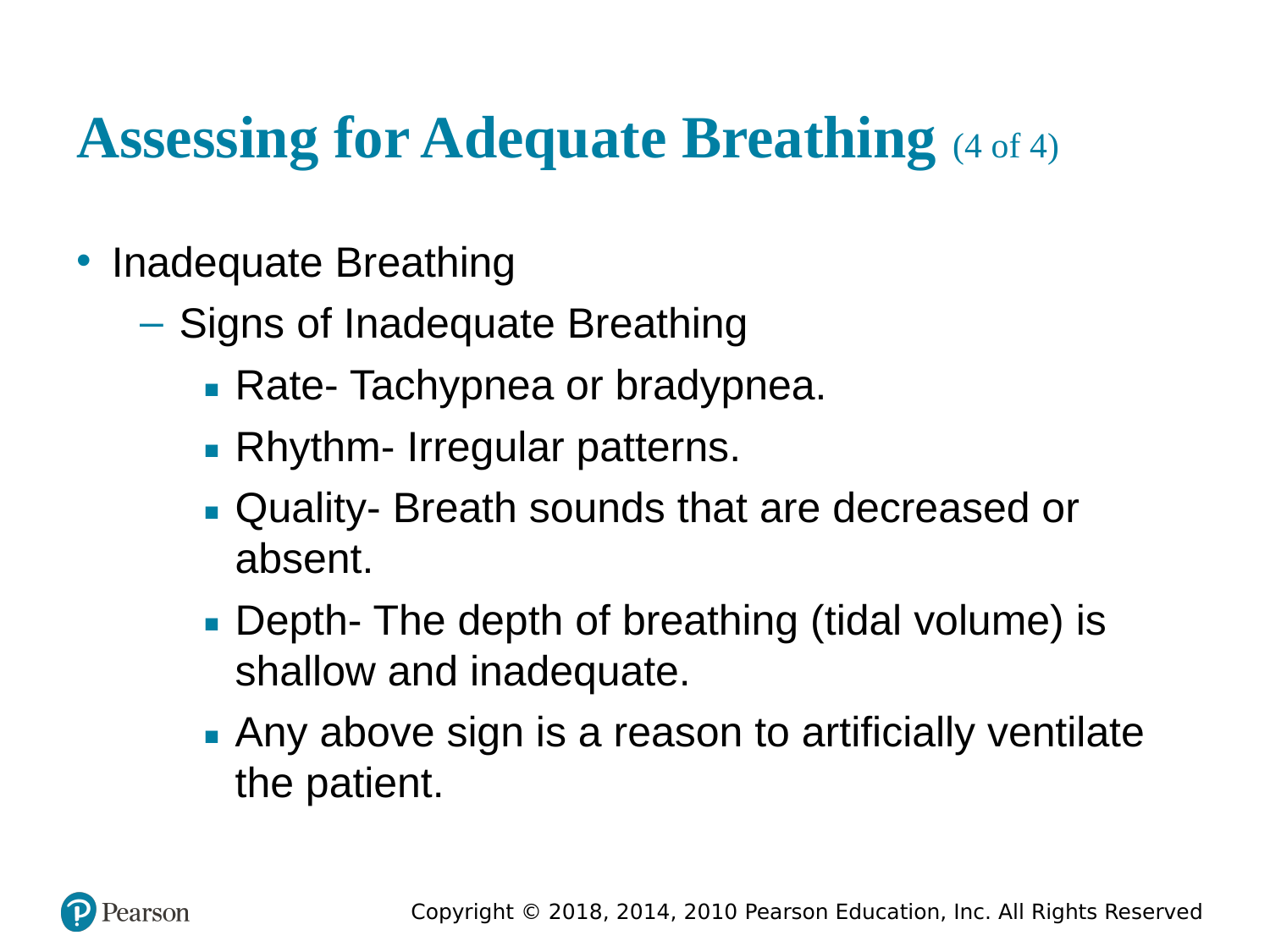

# Assessing for Adequate Breathing (4 of 4)
Inadequate Breathing
Signs of Inadequate Breathing
Rate- Tachypnea or bradypnea.
Rhythm- Irregular patterns.
Quality- Breath sounds that are decreased or absent.
Depth- The depth of breathing (tidal volume) is shallow and inadequate.
Any above sign is a reason to artificially ventilate the patient.